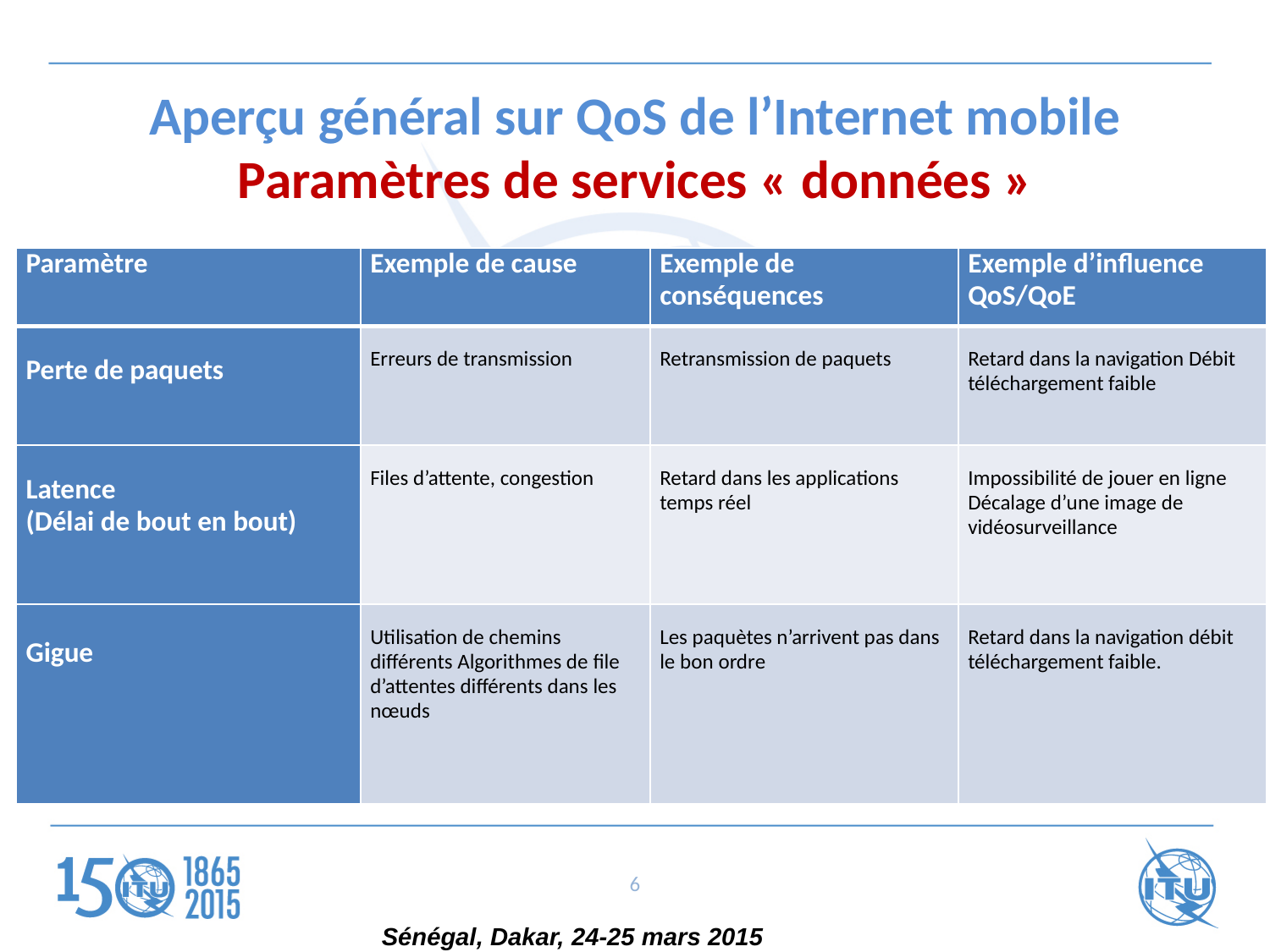

# Aperçu général sur QoS de l’Internet mobile Paramètres de services « données »
| Paramètre | Exemple de cause | Exemple de conséquences | Exemple d’influence QoS/QoE |
| --- | --- | --- | --- |
| Perte de paquets | Erreurs de transmission | Retransmission de paquets | Retard dans la navigation Débit téléchargement faible |
| Latence (Délai de bout en bout) | Files d’attente, congestion | Retard dans les applications temps réel | Impossibilité de jouer en ligne Décalage d’une image de vidéosurveillance |
| Gigue | Utilisation de chemins différents Algorithmes de file d’attentes différents dans les nœuds | Les paquètes n’arrivent pas dans le bon ordre | Retard dans la navigation débit téléchargement faible. |
6
Sénégal, Dakar, 24-25 mars 2015